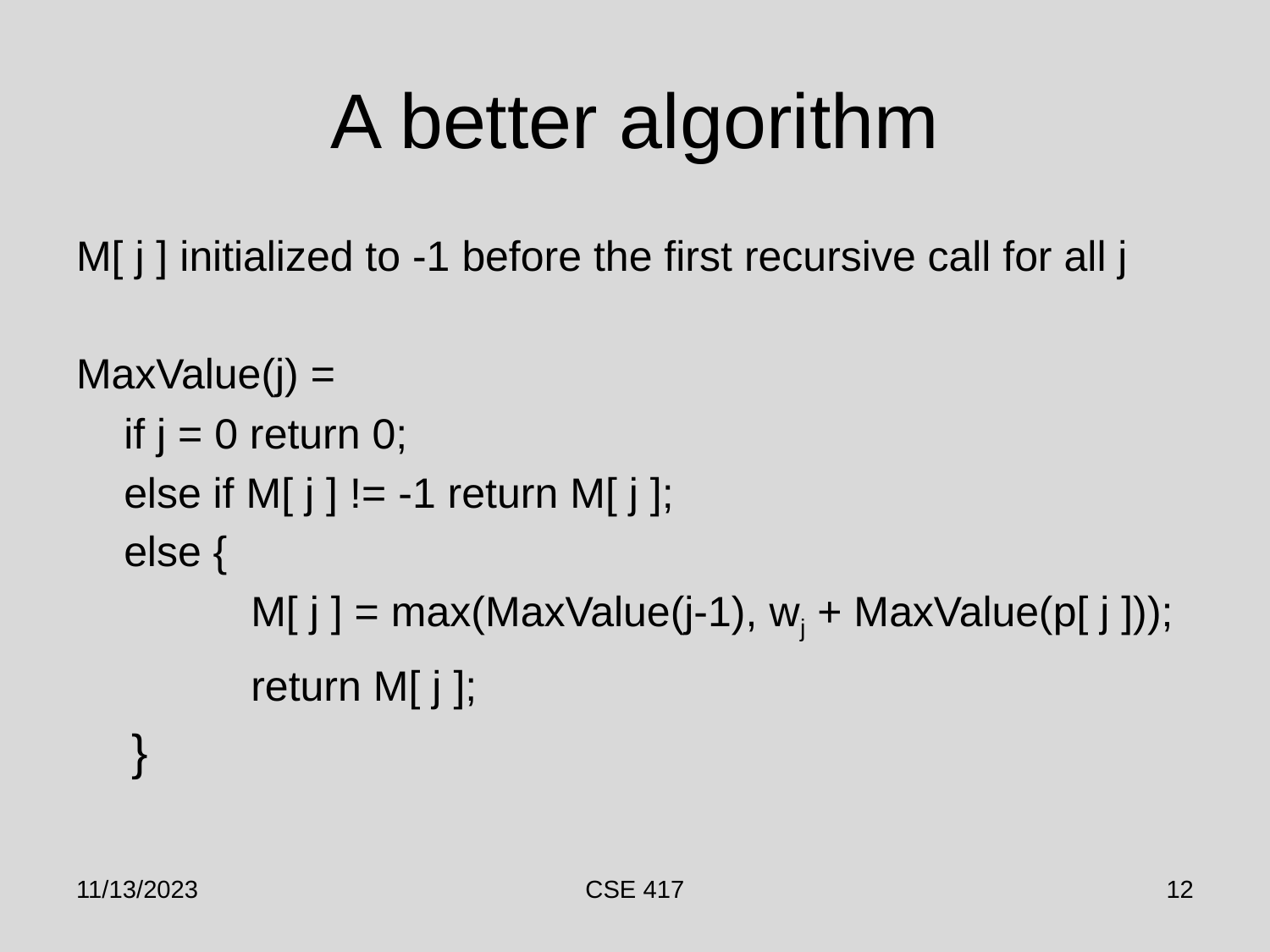

# A better algorithm
M[ j ] initialized to -1 before the first recursive call for all j

MaxValue(j) =
	if j = 0 return 0;
   	else if M[ j ] != -1 return M[ j ];
   	else {
		M[ j ] = max(MaxValue(j-1), wj + MaxValue(p[ j ]));
		return M[ j ];
    }
11/13/2023
CSE 417
12